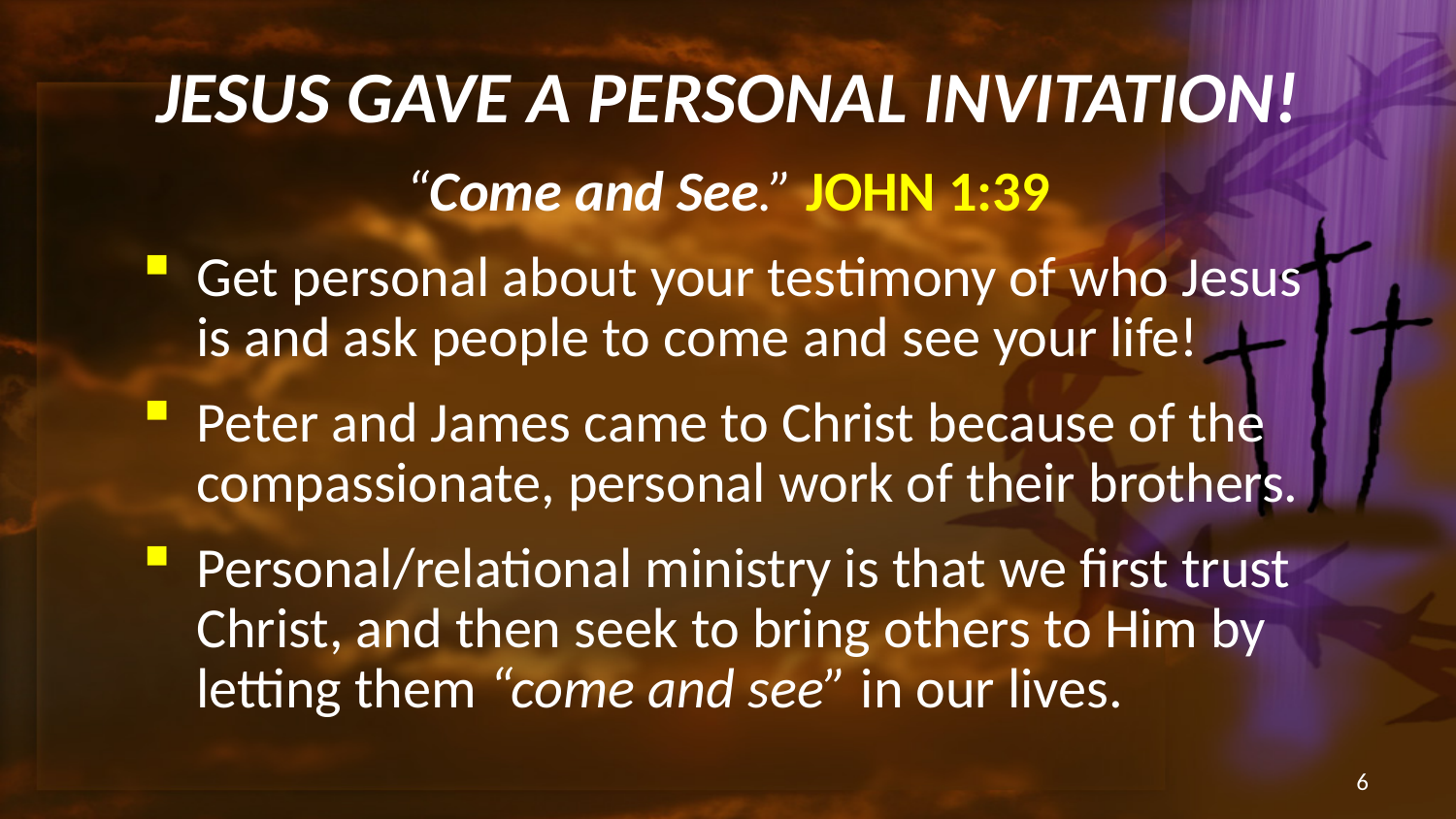

# JESUS GAVE A PERSONAL INVITATION!
“Come and See.” JOHN 1:39
Get personal about your testimony of who Jesus is and ask people to come and see your life!
Peter and James came to Christ because of the compassionate, personal work of their brothers.
Personal/relational ministry is that we first trust Christ, and then seek to bring others to Him by letting them “come and see” in our lives.
6